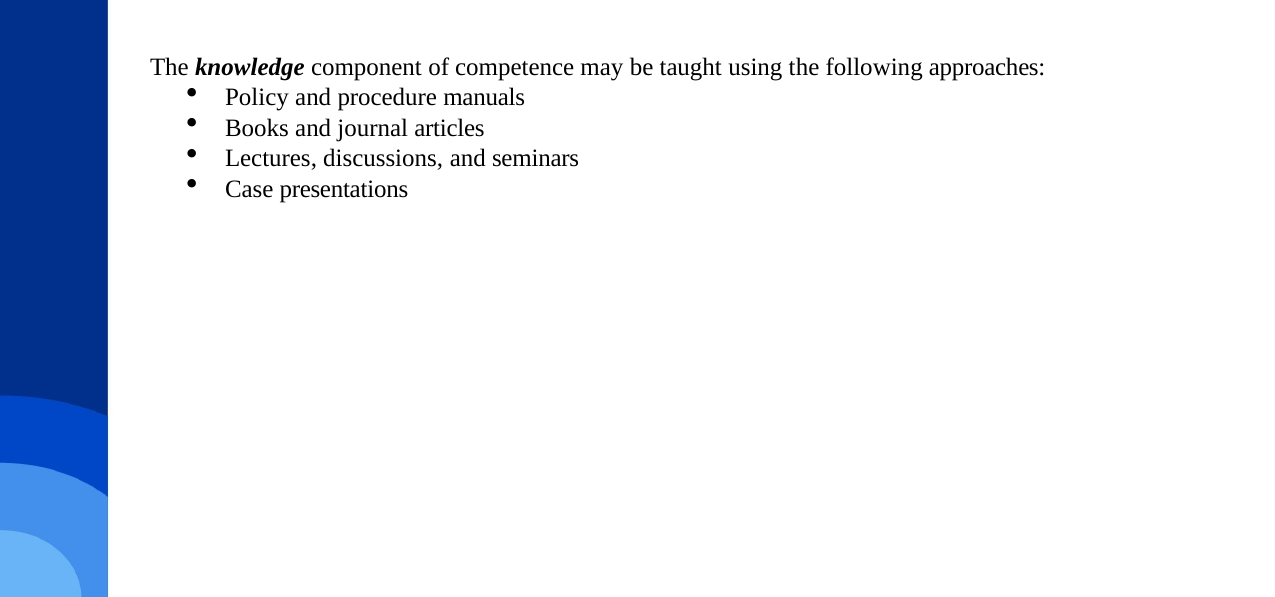

The knowledge component of competence may be taught using the following approaches:
Policy and procedure manuals
Books and journal articles
Lectures, discussions, and seminars
Case presentations